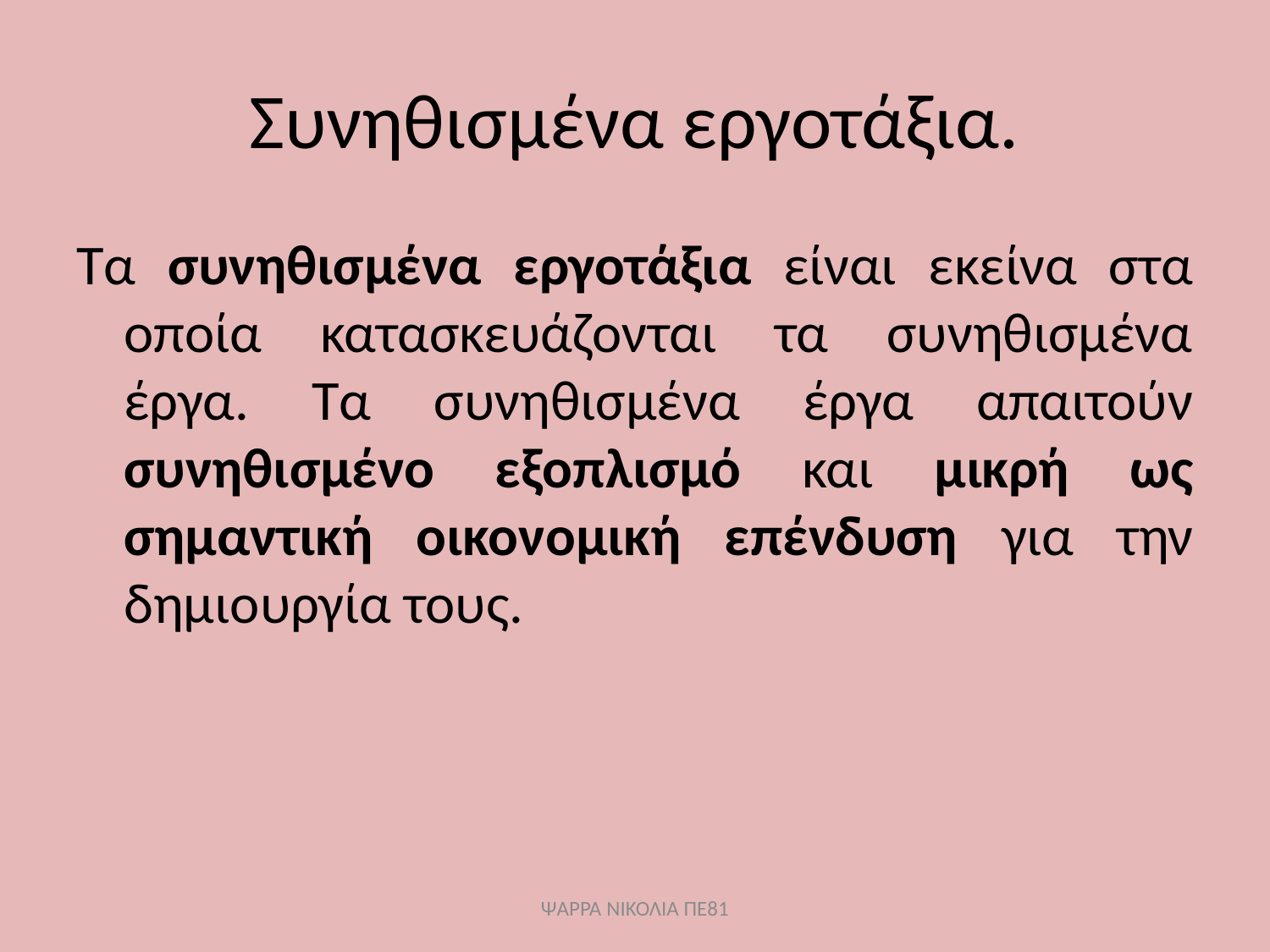

# Συνηθισμένα εργοτάξια.
Τα συνηθισμένα εργοτάξια είναι εκείνα στα οποία κατασκευάζονται τα συνηθισμένα έργα. Τα συνηθισμένα έργα απαιτούν συνηθισμένο εξοπλισμό και μικρή ως σημαντική οικονομική επένδυση για την δημιουργία τους.

ΨΑΡΡΑ ΝΙΚΟΛΙΑ ΠΕ81